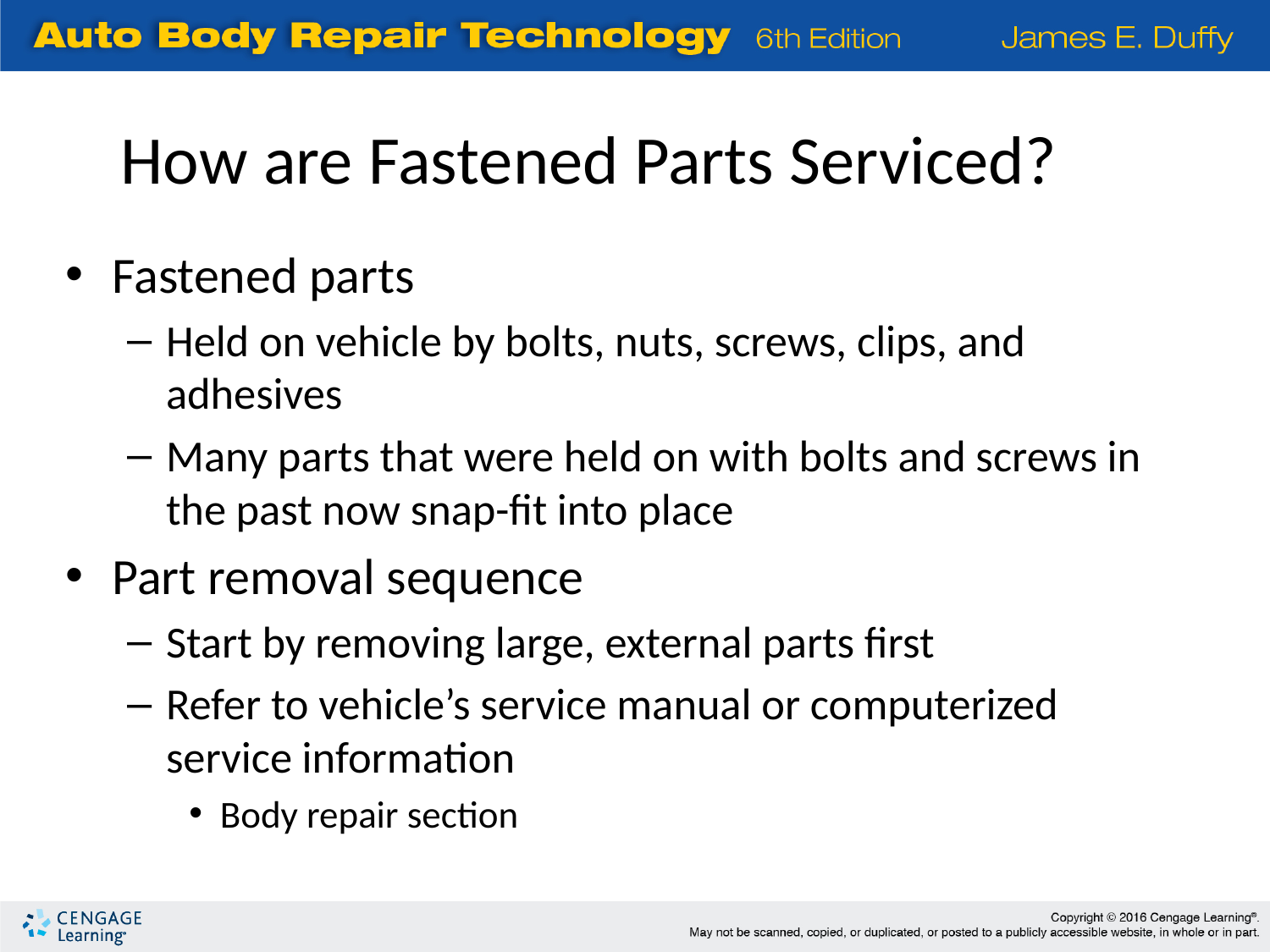

How are Fastened Parts Serviced?
Fastened parts
Held on vehicle by bolts, nuts, screws, clips, and adhesives
Many parts that were held on with bolts and screws in the past now snap-fit into place
Part removal sequence
Start by removing large, external parts first
Refer to vehicle’s service manual or computerized service information
Body repair section